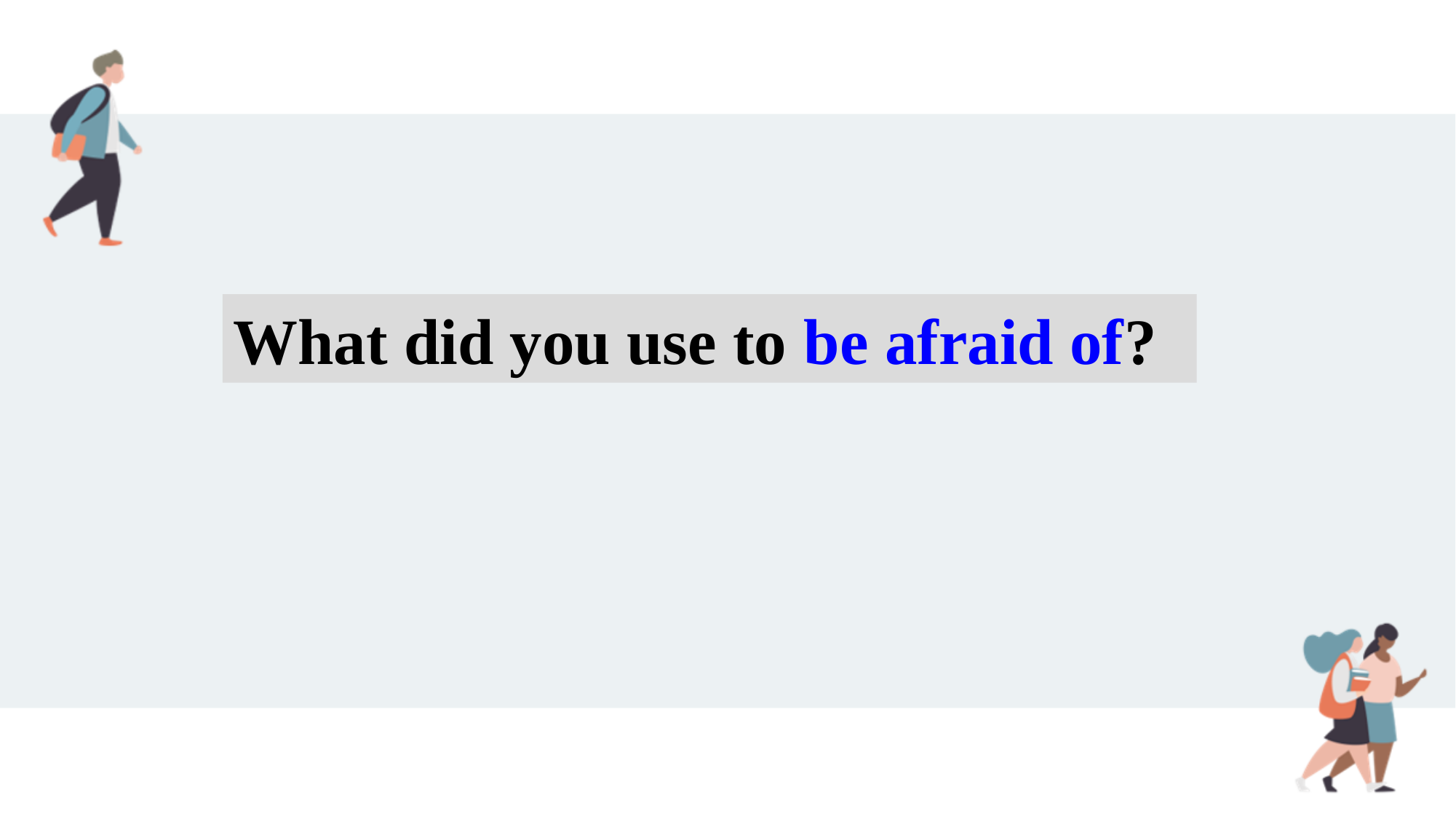

What did you use to be afraid of?